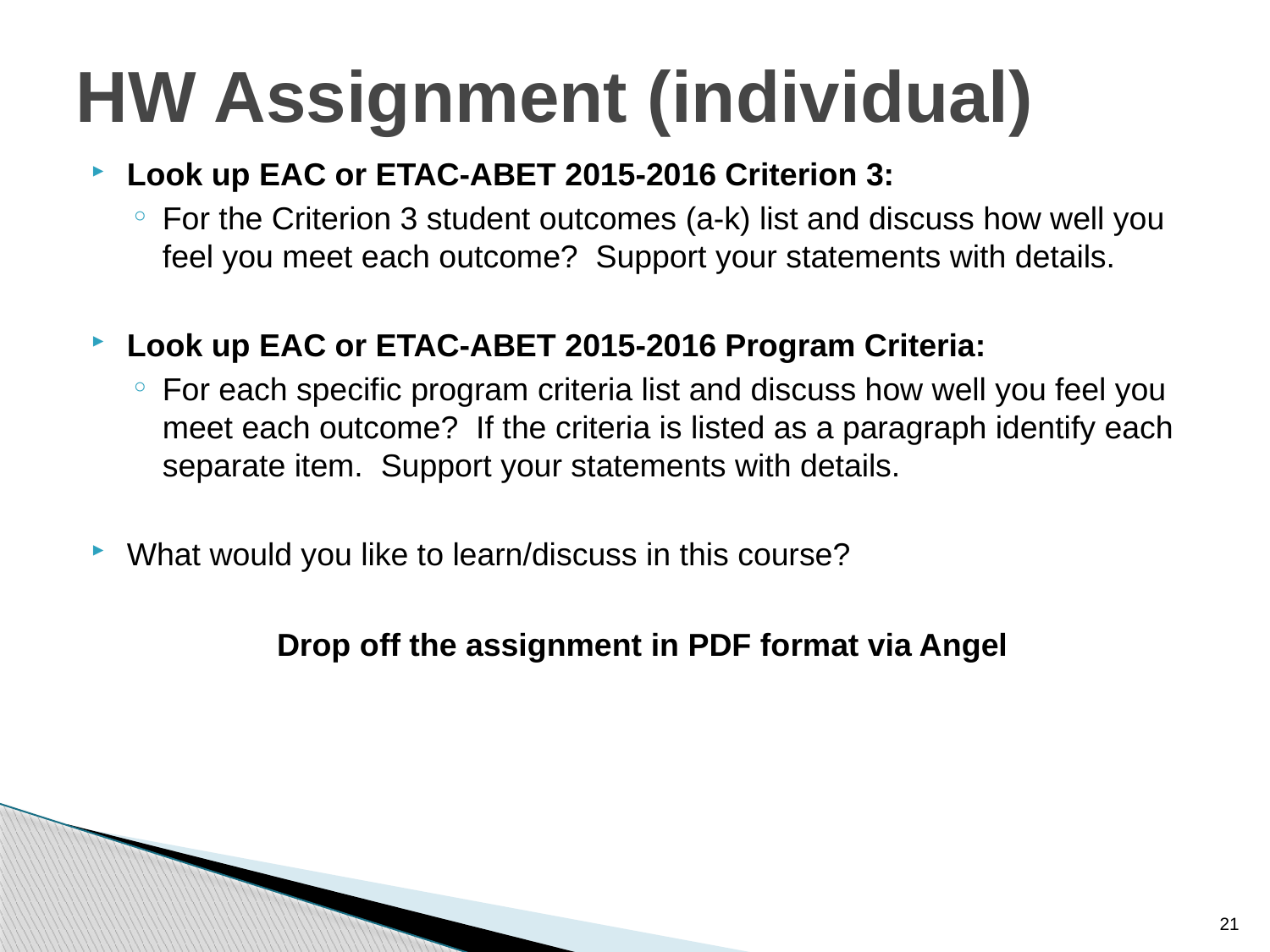

# HW Assignment (individual)
Look up EAC or ETAC-ABET 2015-2016 Criterion 3:
For the Criterion 3 student outcomes (a-k) list and discuss how well you feel you meet each outcome?  Support your statements with details.

Look up EAC or ETAC-ABET 2015-2016 Program Criteria:
For each specific program criteria list and discuss how well you feel you meet each outcome?  If the criteria is listed as a paragraph identify each separate item.  Support your statements with details.

What would you like to learn/discuss in this course?

Drop off the assignment in PDF format via Angel

21